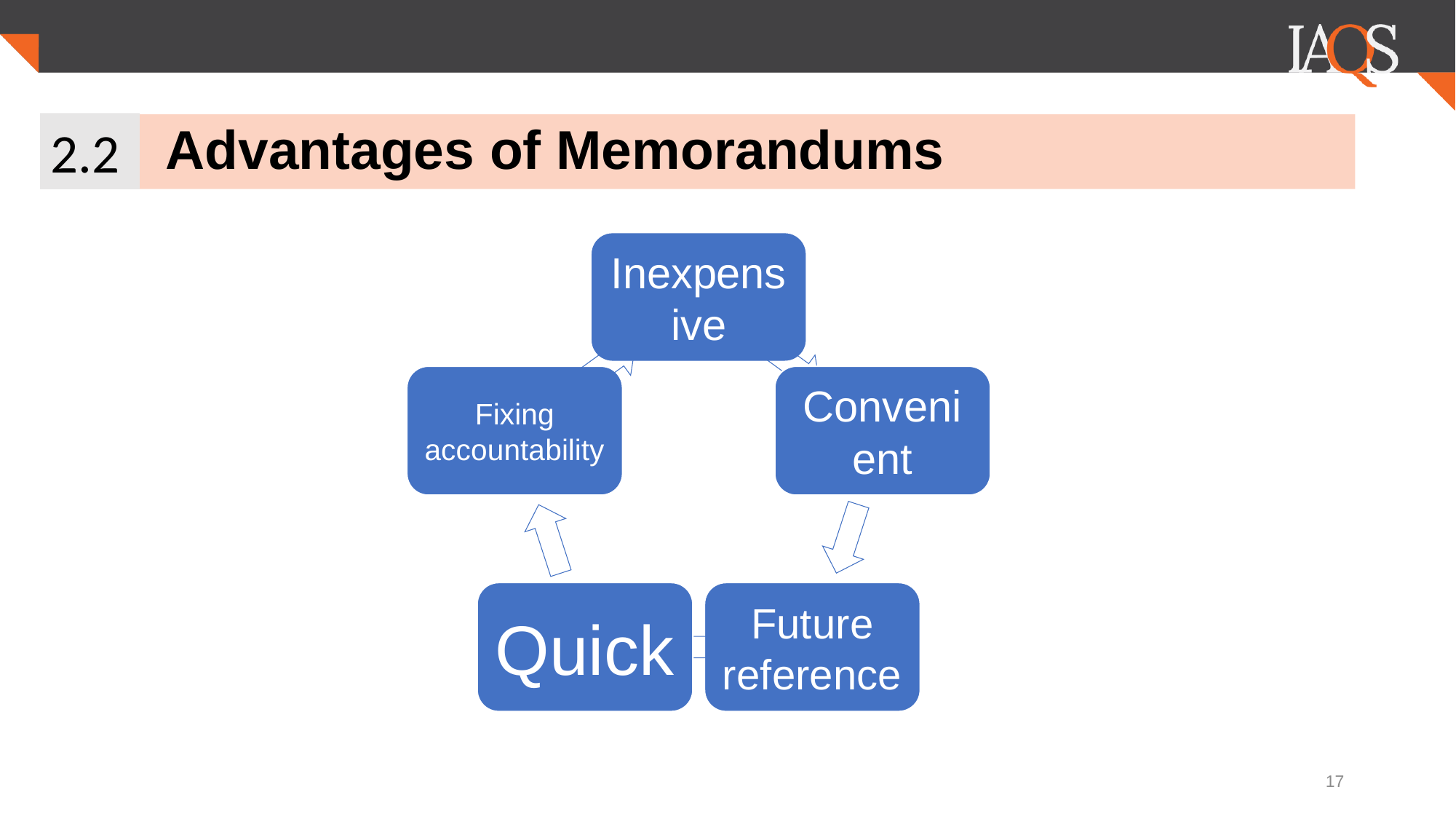

2.2
# Advantages of Memorandums
Inexpensive
Convenient
Future reference
Quick
Fixing accountability
17